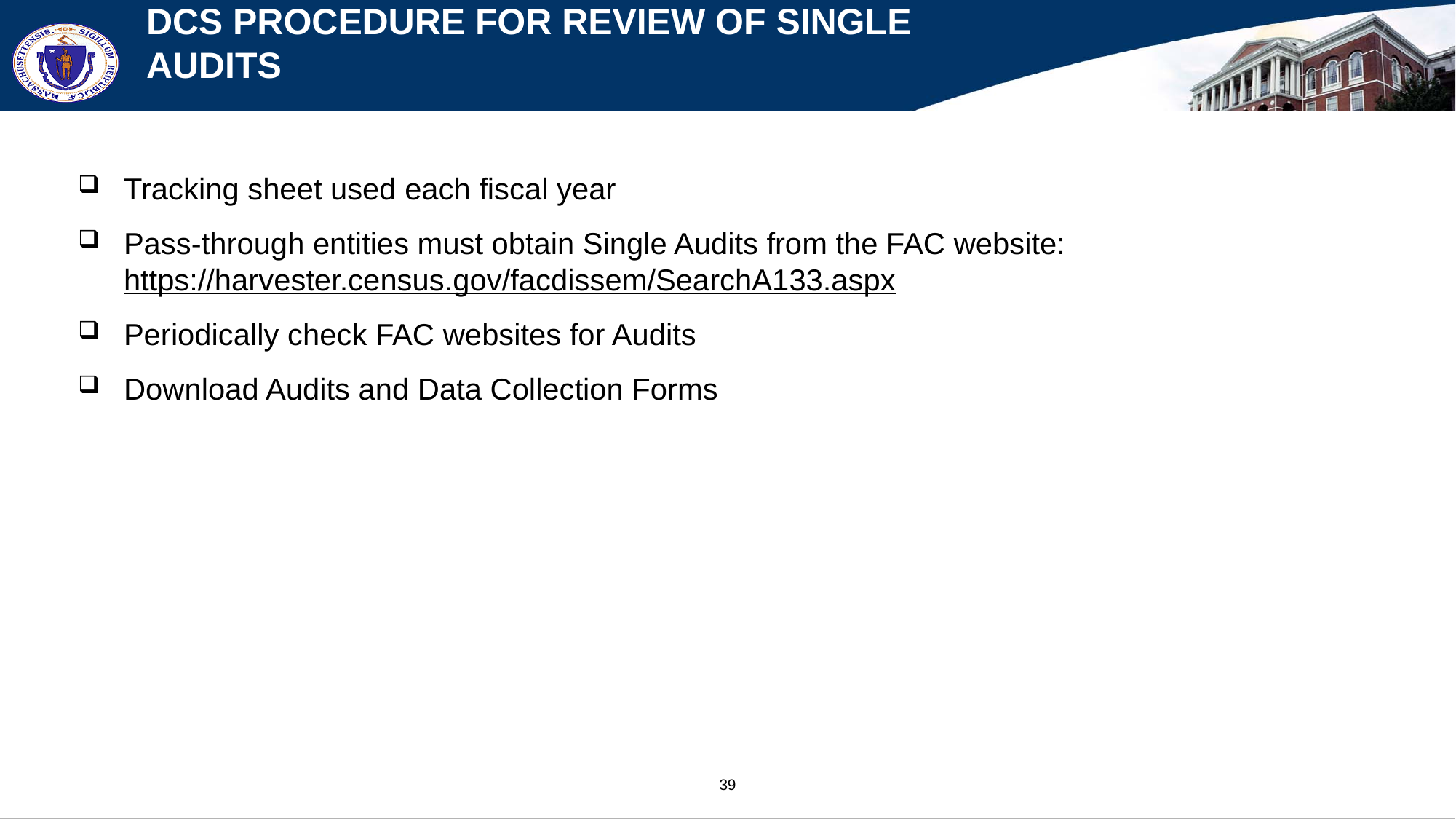

# DCS Procedure for Review of Single Audits
Tracking sheet used each fiscal year
Pass-through entities must obtain Single Audits from the FAC website: https://harvester.census.gov/facdissem/SearchA133.aspx
Periodically check FAC websites for Audits
Download Audits and Data Collection Forms